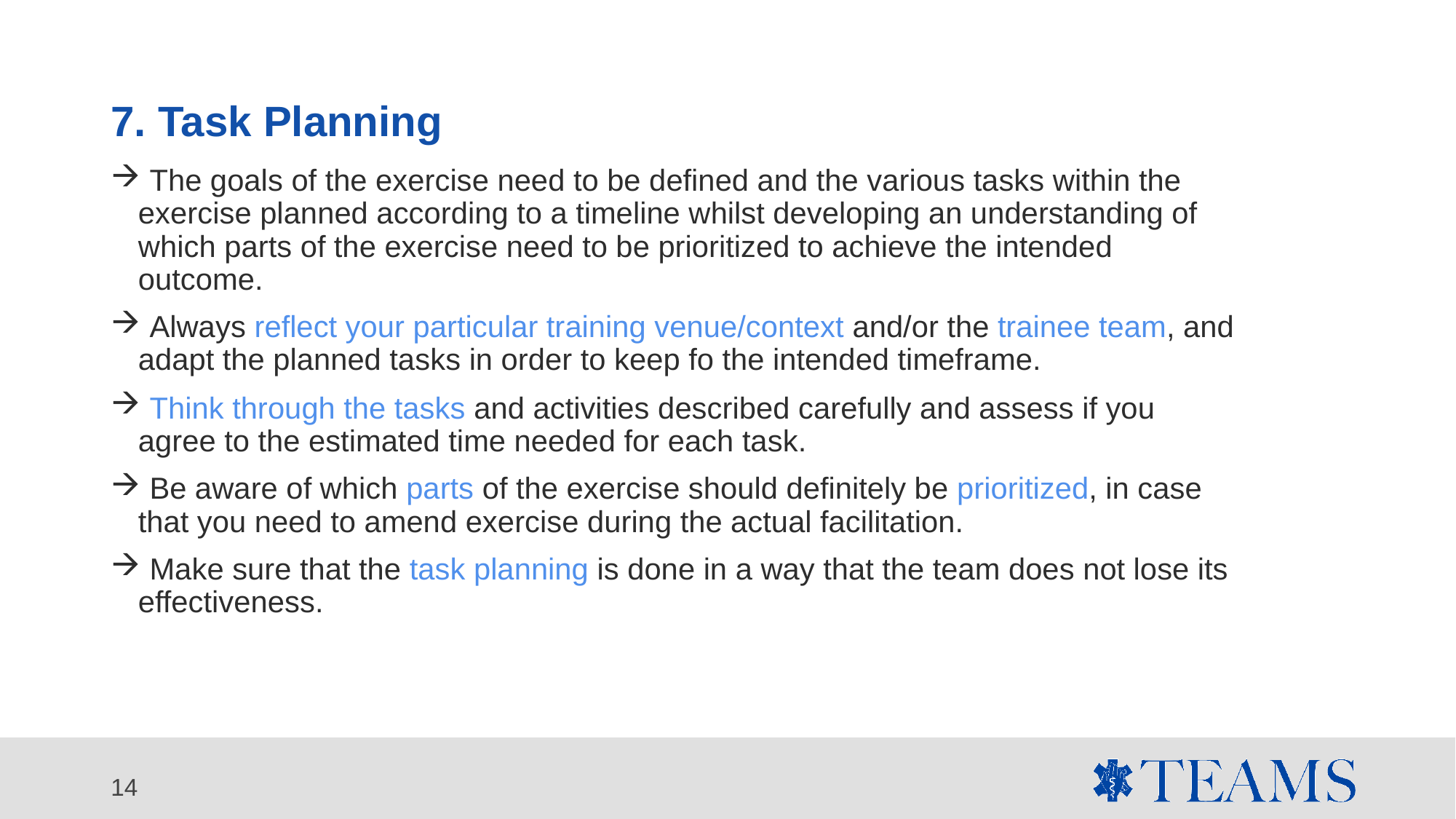

# 7. Task Planning
 The goals of the exercise need to be defined and the various tasks within the exercise planned according to a timeline whilst developing an understanding of which parts of the exercise need to be prioritized to achieve the intended outcome.
 Always reflect your particular training venue/context and/or the trainee team, and adapt the planned tasks in order to keep fo the intended timeframe.
 Think through the tasks and activities described carefully and assess if you agree to the estimated time needed for each task.
 Be aware of which parts of the exercise should definitely be prioritized, in case that you need to amend exercise during the actual facilitation.
 Make sure that the task planning is done in a way that the team does not lose its effectiveness.
14